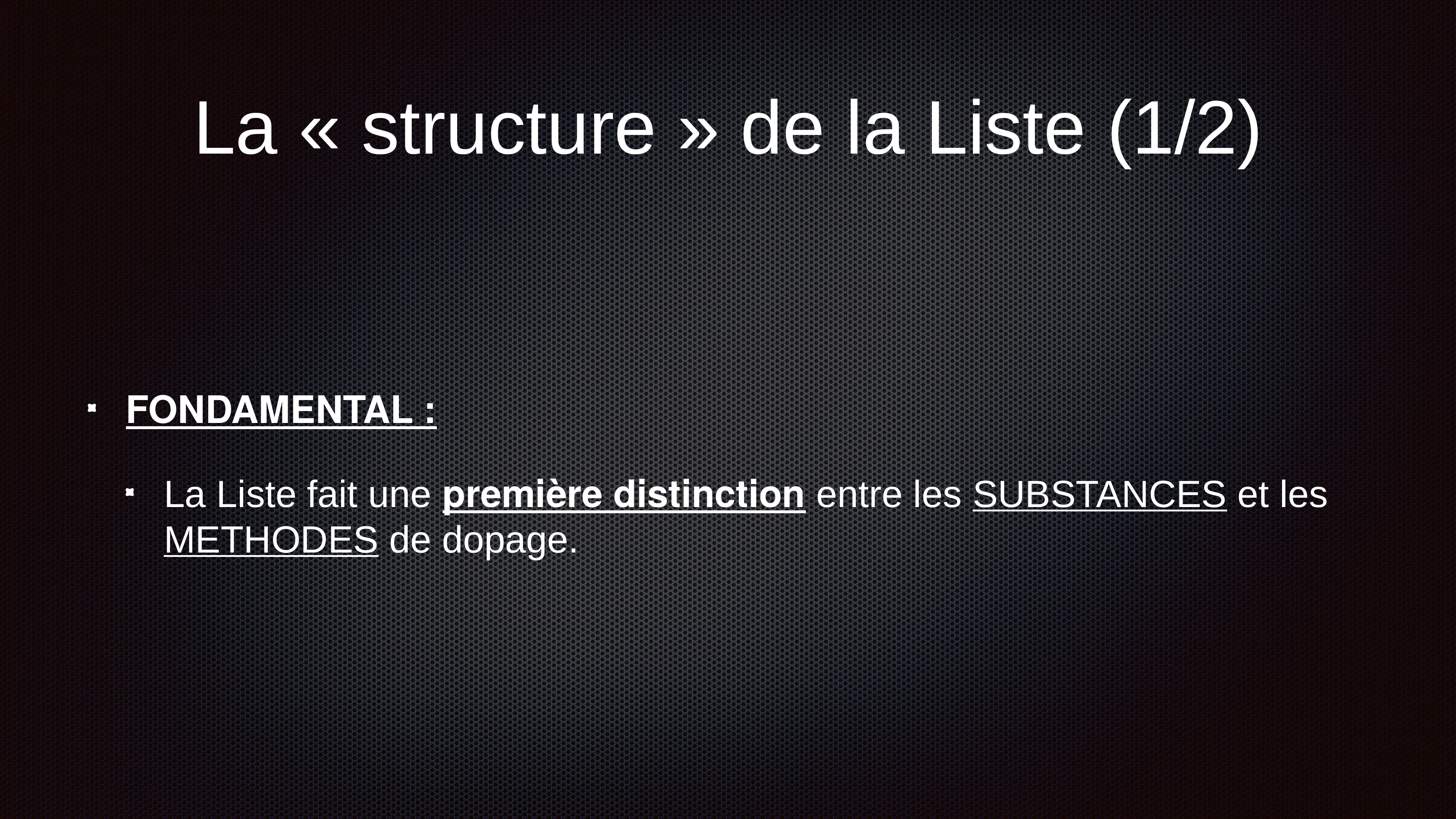

# La « structure » de la Liste (1/2)
FONDAMENTAL :
La Liste fait une première distinction entre les SUBSTANCES et les METHODES de dopage.